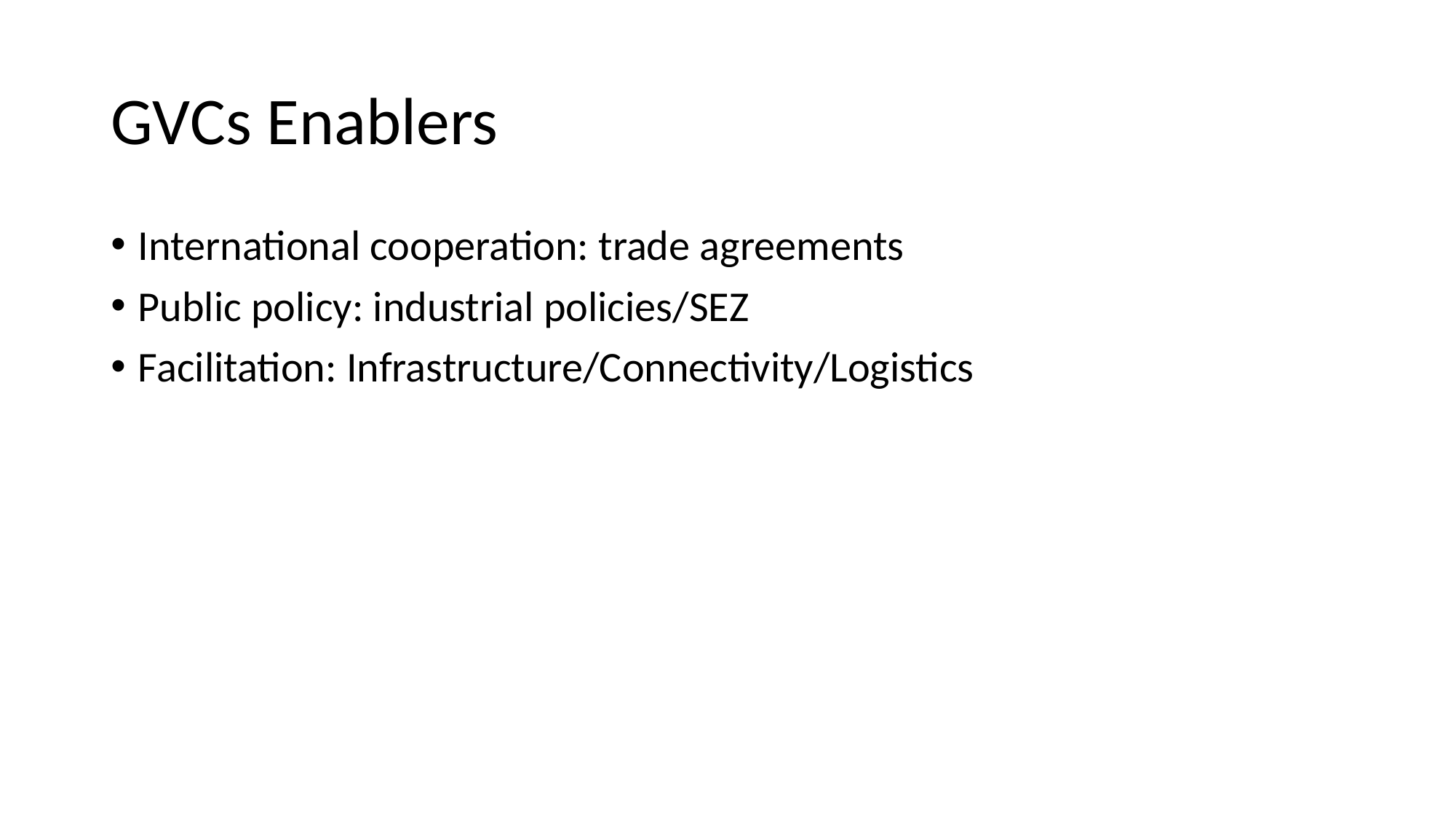

# GVCs Enablers
International cooperation: trade agreements
Public policy: industrial policies/SEZ
Facilitation: Infrastructure/Connectivity/Logistics